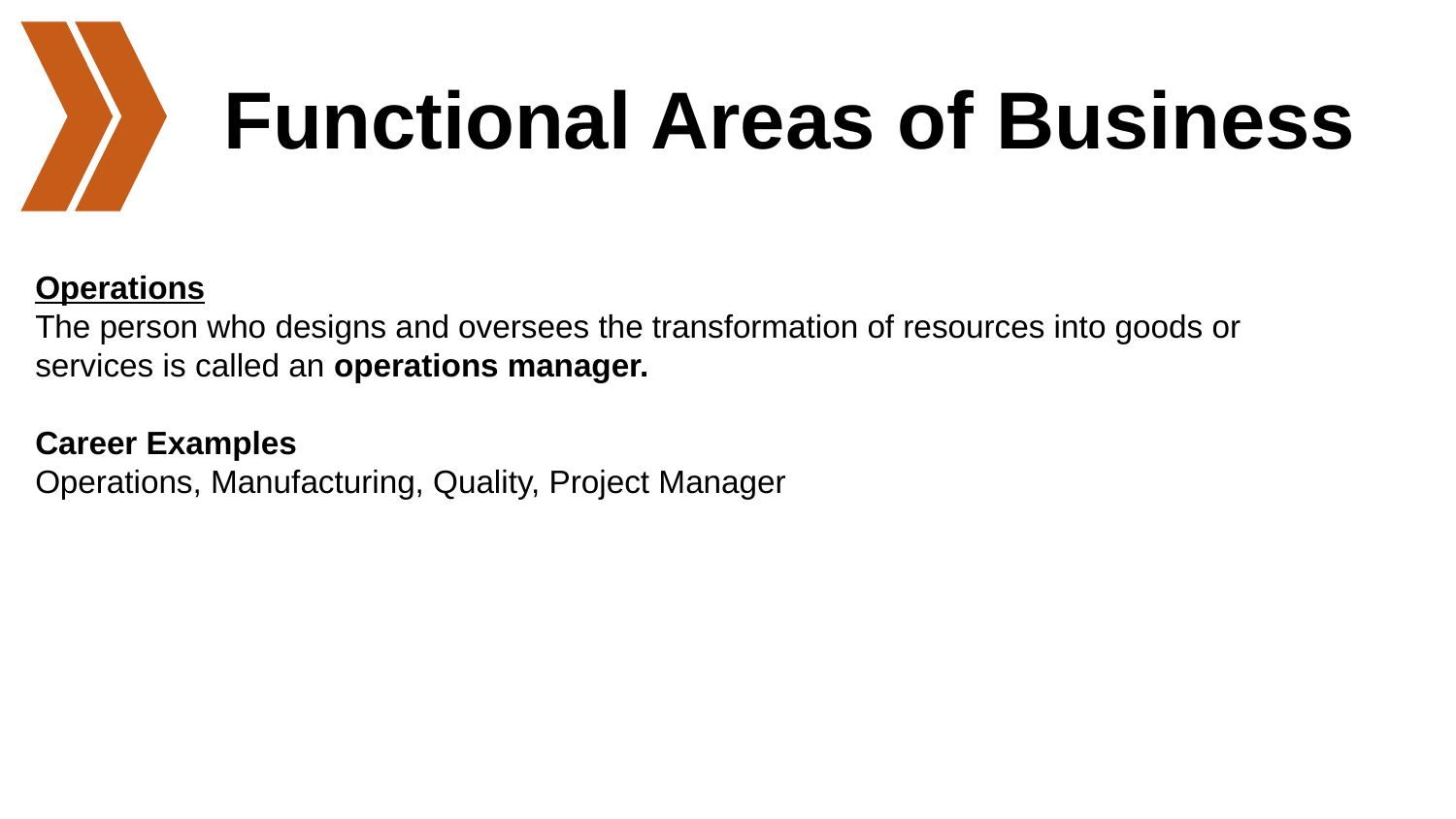

# Functional Areas of Business

Operations
The person who designs and oversees the transformation of resources into goods or services is called an operations manager.

Career Examples
Operations, Manufacturing, Quality, Project Manager